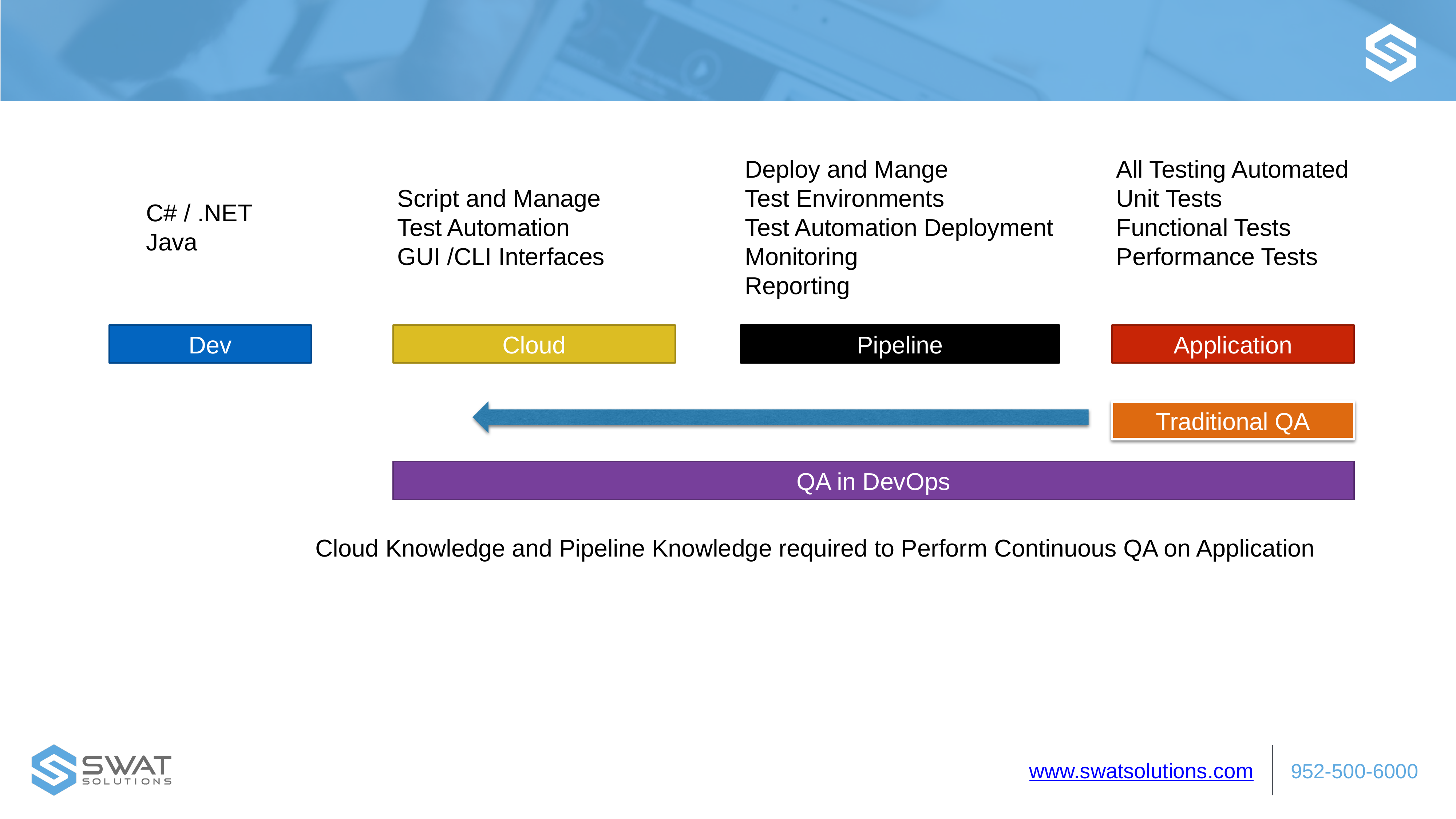

Deploy and Mange
Test Environments
Test Automation Deployment
Monitoring
Reporting

All Testing Automated
Unit Tests
Functional Tests
Performance Tests

Script and Manage
Test Automation
GUI /CLI Interfaces

C# / .NET
Java

Dev
Cloud
Pipeline
Application

Traditional QA
QA in DevOps
Cloud Knowledge and Pipeline Knowledge required to Perform Continuous QA on Application